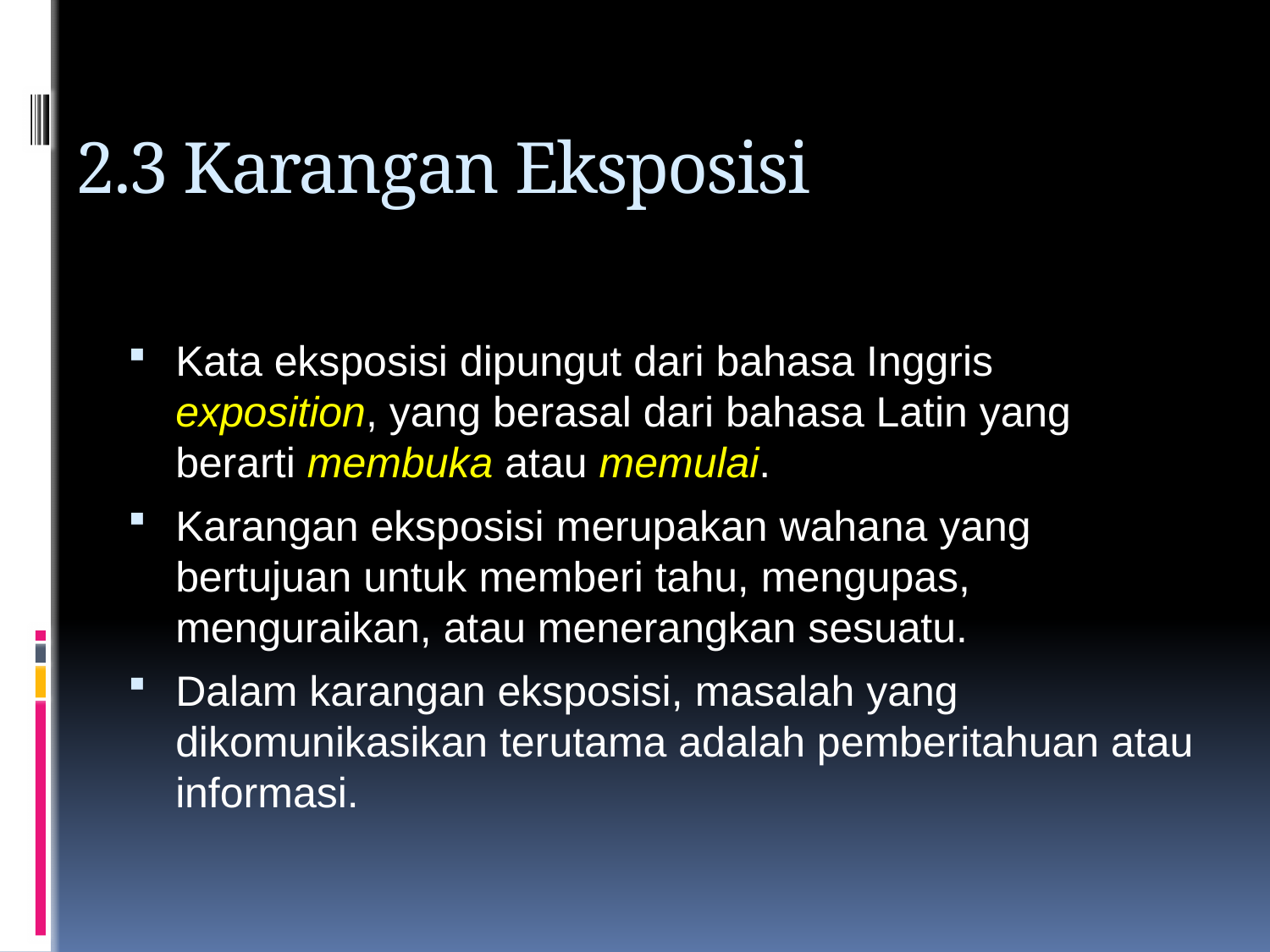

# 2.3 Karangan Eksposisi
Kata eksposisi dipungut dari bahasa Inggris exposition, yang berasal dari bahasa Latin yang berarti membuka atau memulai.
Karangan eksposisi merupakan wahana yang bertujuan untuk memberi tahu, mengupas, menguraikan, atau menerangkan sesuatu.
Dalam karangan eksposisi, masalah yang dikomunikasikan terutama adalah pemberitahuan atau informasi.